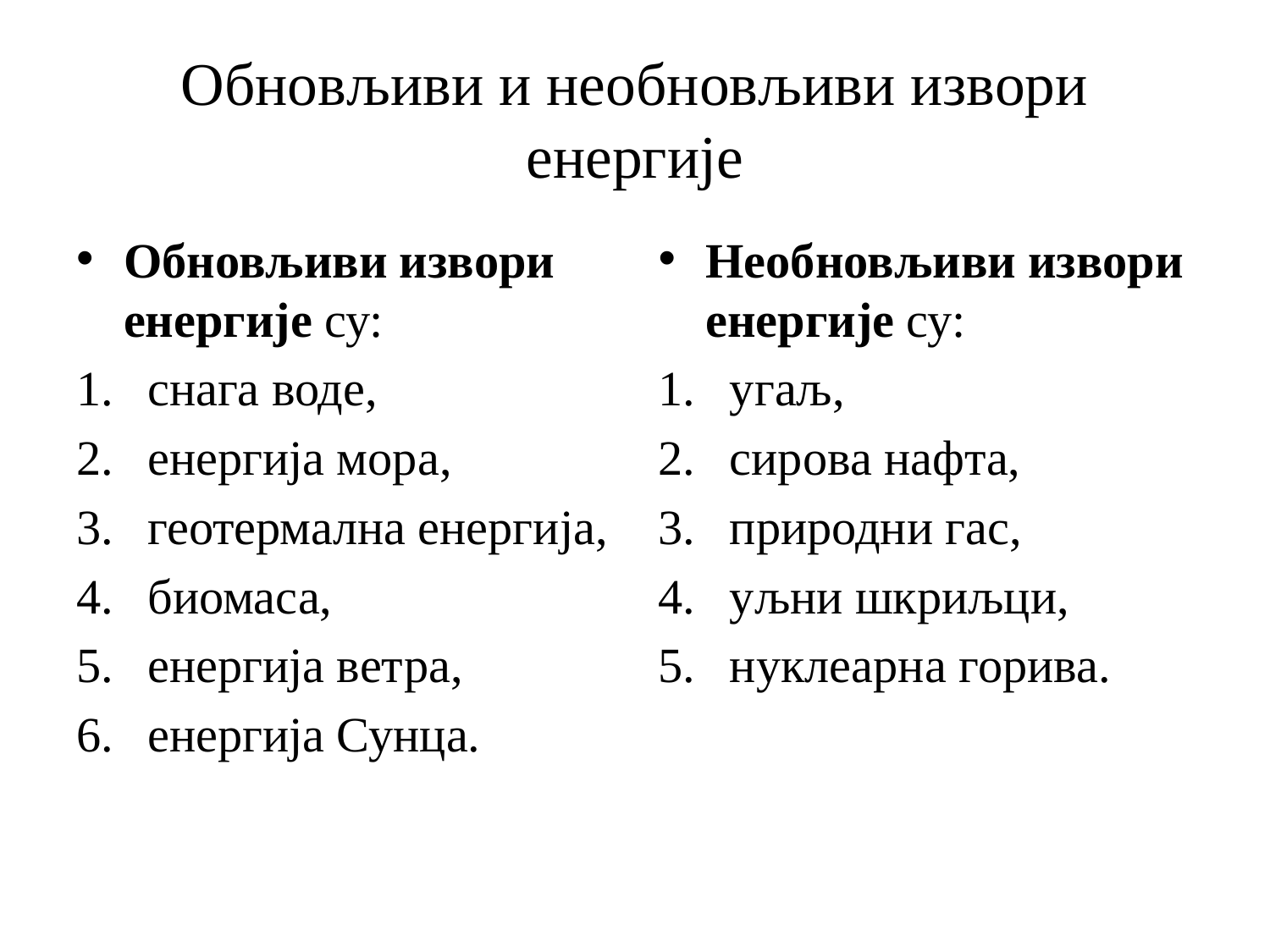

# Обновљиви и необновљиви извори енергије
Обновљиви извори енергије су:
снага воде,
енергија мора,
геотермална енергија,
биомаса,
енергија ветра,
енергија Сунца.

Необновљиви извори енергије су:
угаљ,
сирова нафта,
природни гас,
уљни шкриљци,
нуклеарна горива.